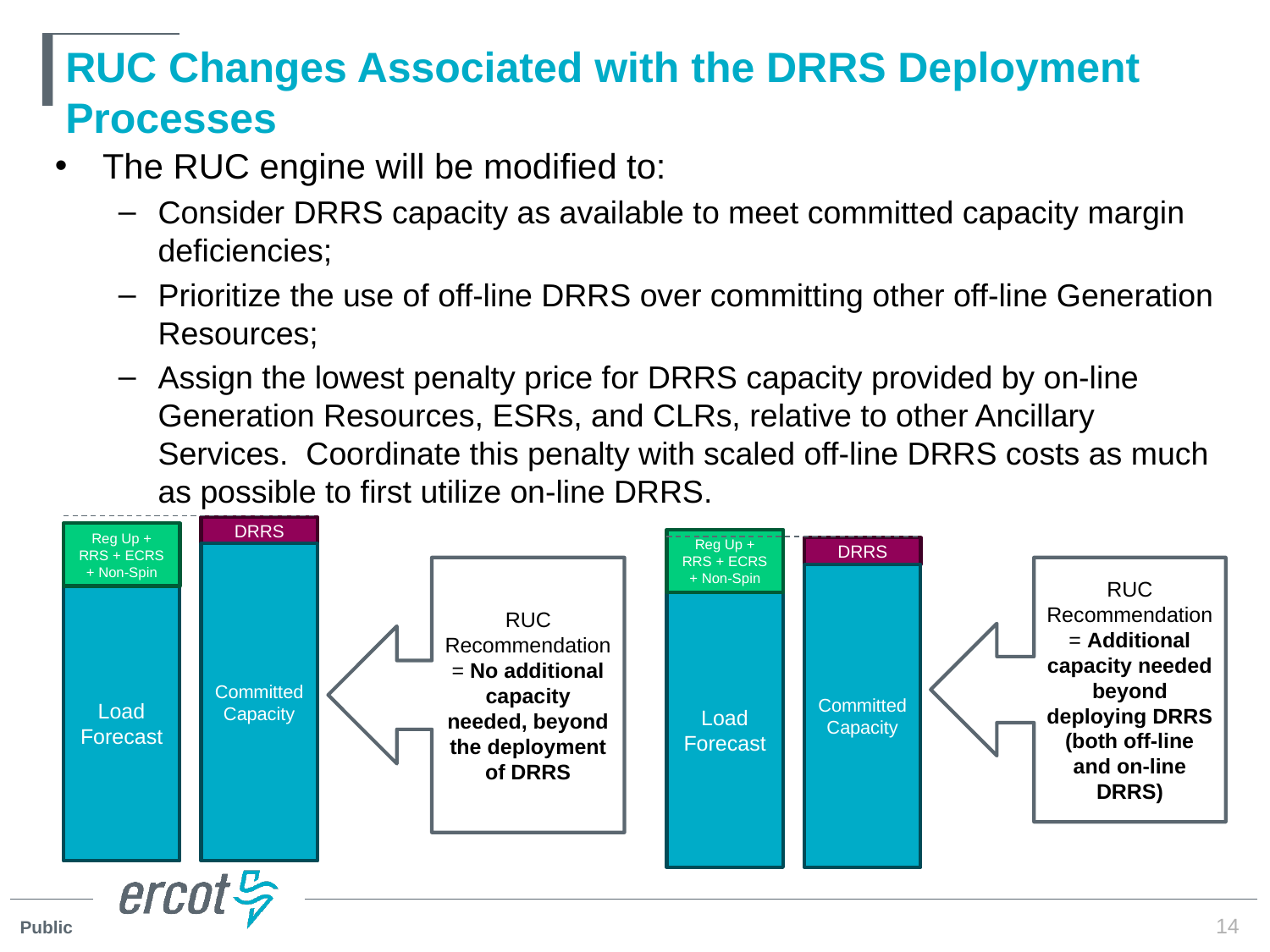

# RUC Changes Associated with the DRRS Deployment Processes
The RUC engine will be modified to:
Consider DRRS capacity as available to meet committed capacity margin deficiencies;
Prioritize the use of off-line DRRS over committing other off-line Generation Resources;
Assign the lowest penalty price for DRRS capacity provided by on-line Generation Resources, ESRs, and CLRs, relative to other Ancillary Services.  Coordinate this penalty with scaled off-line DRRS costs as much as possible to first utilize on-line DRRS.

DRRS
Reg Up + RRS + ECRS + Non-Spin
Reg Up + RRS + ECRS + Non-Spin
DRRS
Committed Capacity
RUC Recommendation = No additional capacity needed, beyond the deployment of DRRS
RUC Recommendation = Additional capacity needed beyond deploying DRRS (both off-line and on-line DRRS)
Committed Capacity
Load Forecast
Load Forecast
14